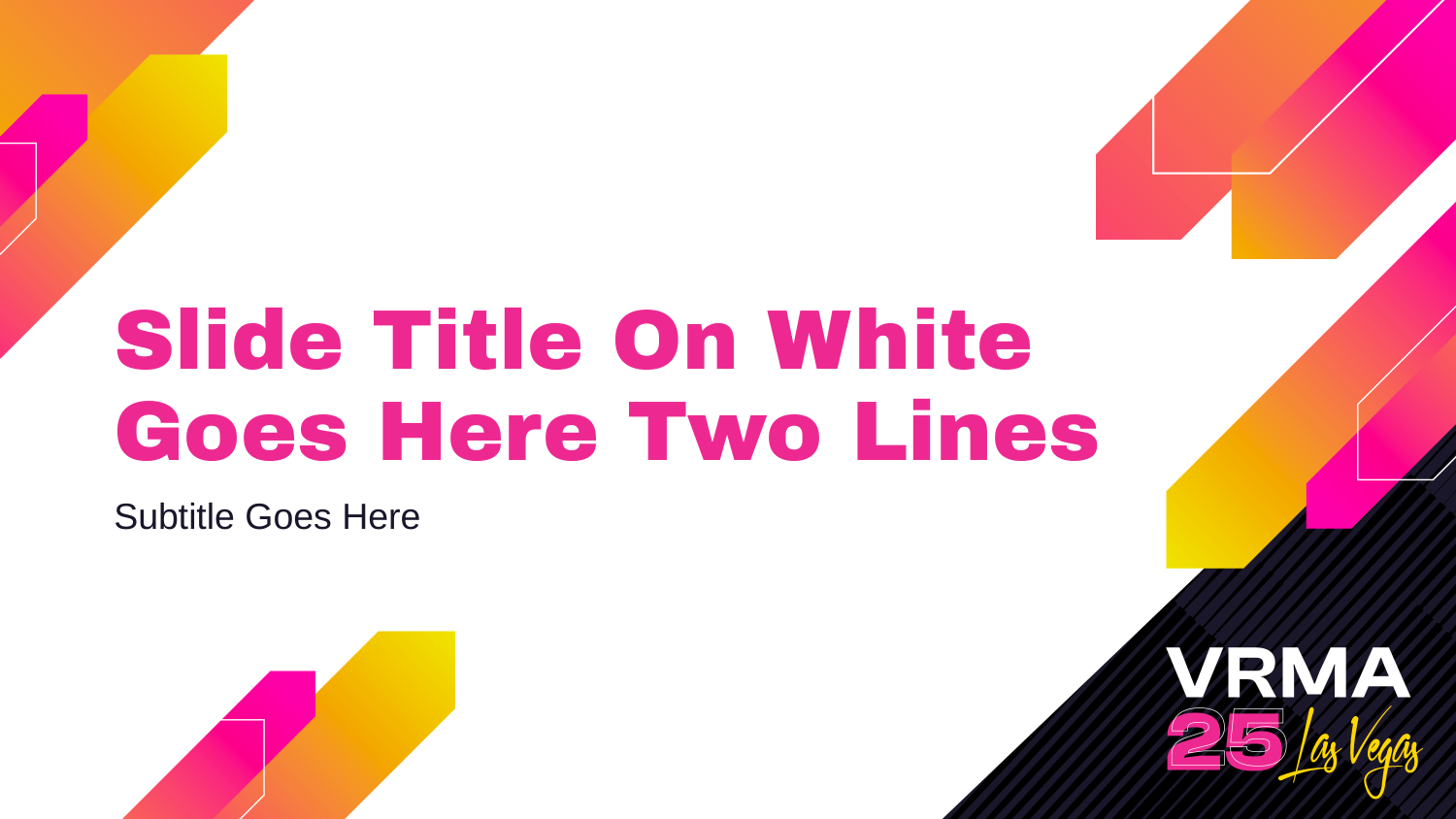

# Slide Title On White Goes Here Two Lines
Subtitle Goes Here